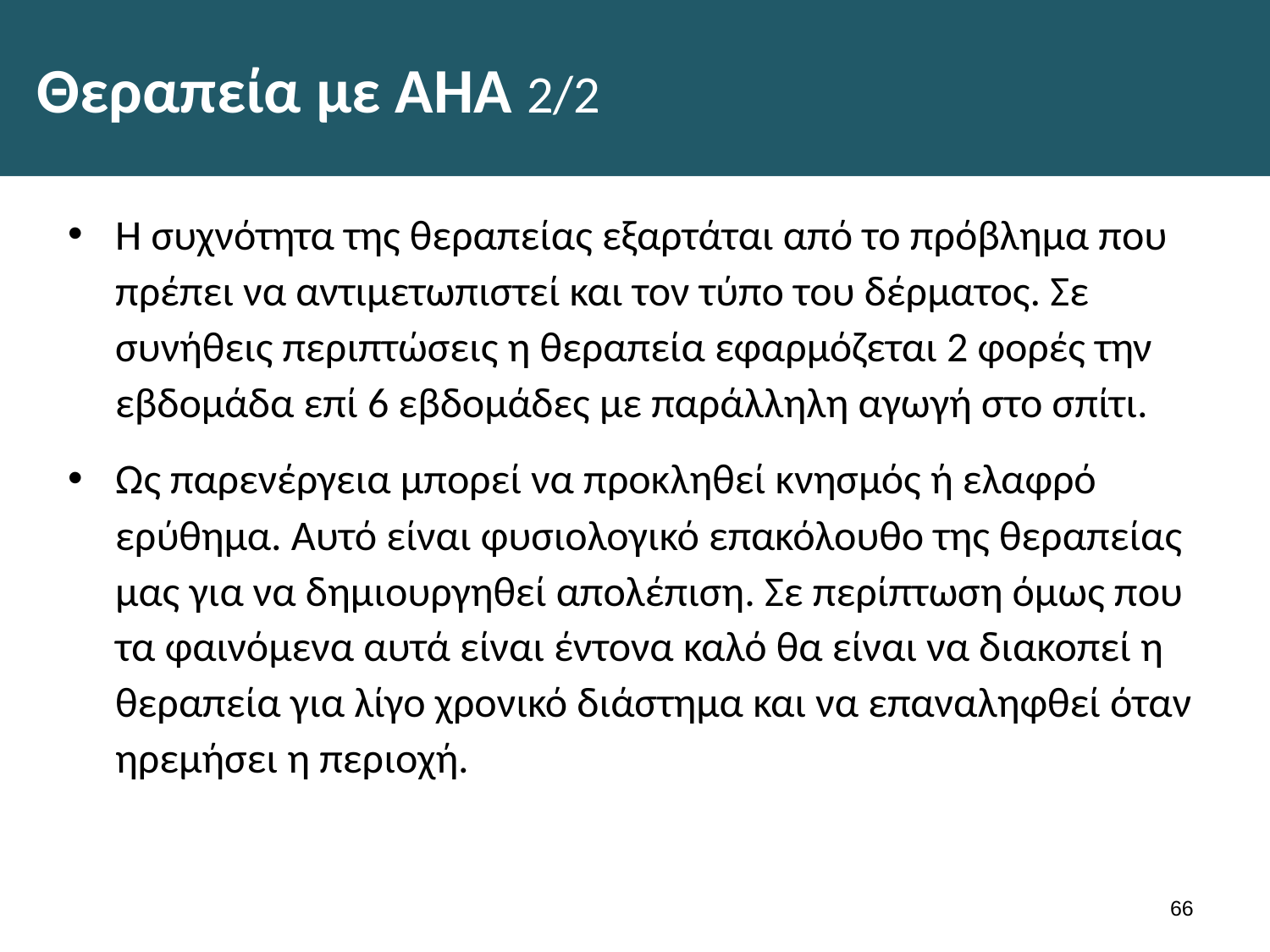

# Θεραπεία με ΑΗΑ 2/2
Η συχνότητα της θεραπείας εξαρτάται από το πρόβλημα που πρέπει να αντιμετωπιστεί και τον τύπο του δέρματος. Σε συνήθεις περιπτώσεις η θεραπεία εφαρμόζεται 2 φορές την εβδομάδα επί 6 εβδομάδες με παράλληλη αγωγή στο σπίτι.
Ως παρενέργεια μπορεί να προκληθεί κνησμός ή ελαφρό ερύθημα. Αυτό είναι φυσιολογικό επακόλουθο της θεραπείας μας για να δημιουργηθεί απολέπιση. Σε περίπτωση όμως που τα φαινόμενα αυτά είναι έντονα καλό θα είναι να διακοπεί η θεραπεία για λίγο χρονικό διάστημα και να επαναληφθεί όταν ηρεμήσει η περιοχή.
66